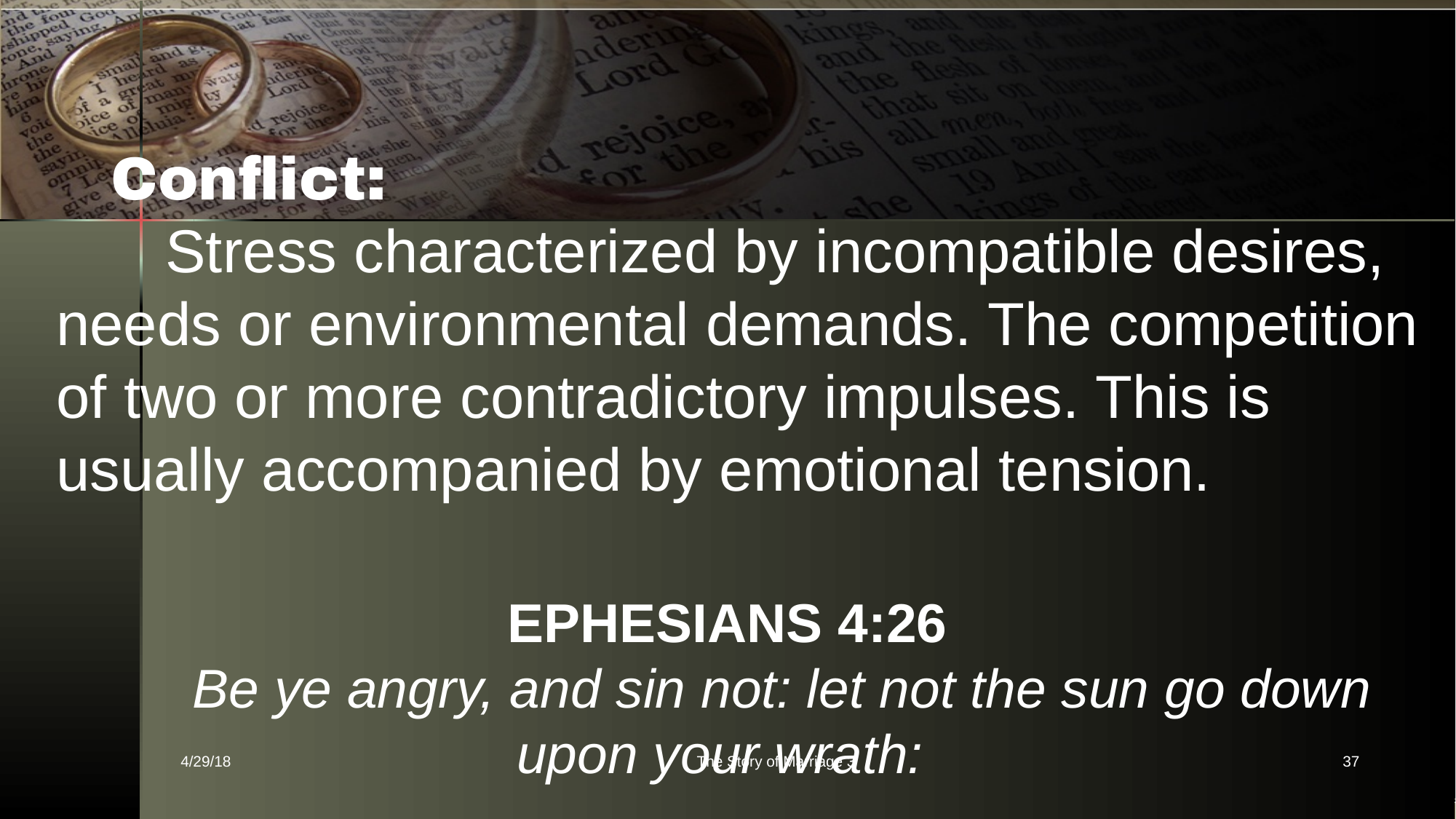

Conflict:
	Stress characterized by incompatible desires, needs or environmental demands. The competition of two or more contradictory impulses. This is usually accompanied by emotional tension.

EPHESIANS 4:26
	Be ye angry, and sin not: let not the sun go down upon your wrath:
4/29/18
The Story of Marriage 3
37